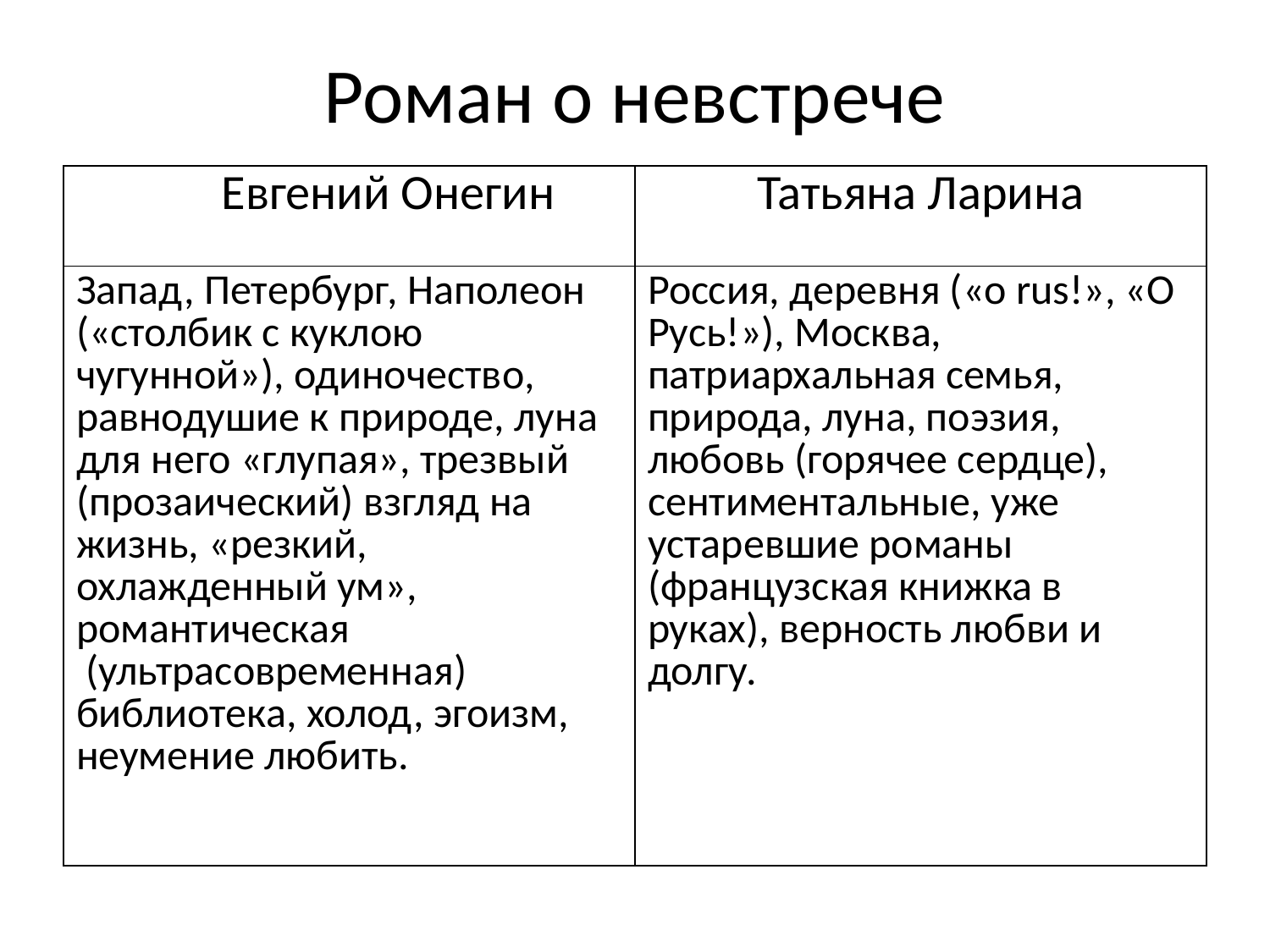

# Роман о невстрече
| Евгений Онегин | Татьяна Ларина |
| --- | --- |
| Запад, Петербург, Наполеон («столбик с куклою чугунной»), одиночество, равнодушие к природе, луна для него «глупая», трезвый (прозаический) взгляд на жизнь, «резкий, охлажденный ум», романтическая  (ультрасовременная) библиотека, холод, эгоизм, неумение любить. | Россия, деревня («o rus!», «О Русь!»), Москва, патриархальная семья, природа, луна, поэзия, любовь (горячее сердце), сентиментальные, уже устаревшие романы (французская книжка в руках), верность любви и долгу. |